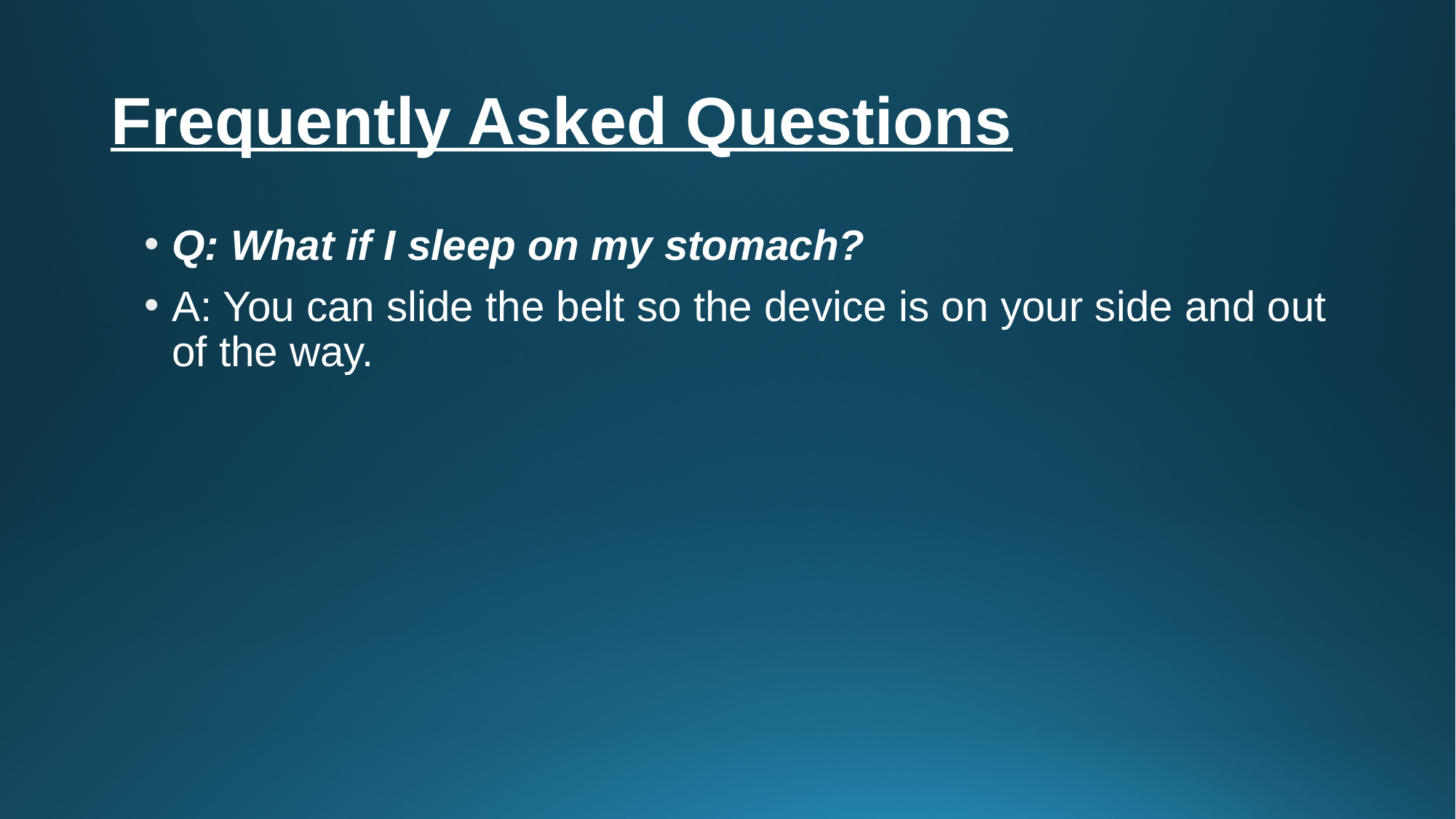

# Frequently Asked Questions
Q: What if I sleep on my stomach?
A: You can slide the belt so the device is on your side and out of the way.